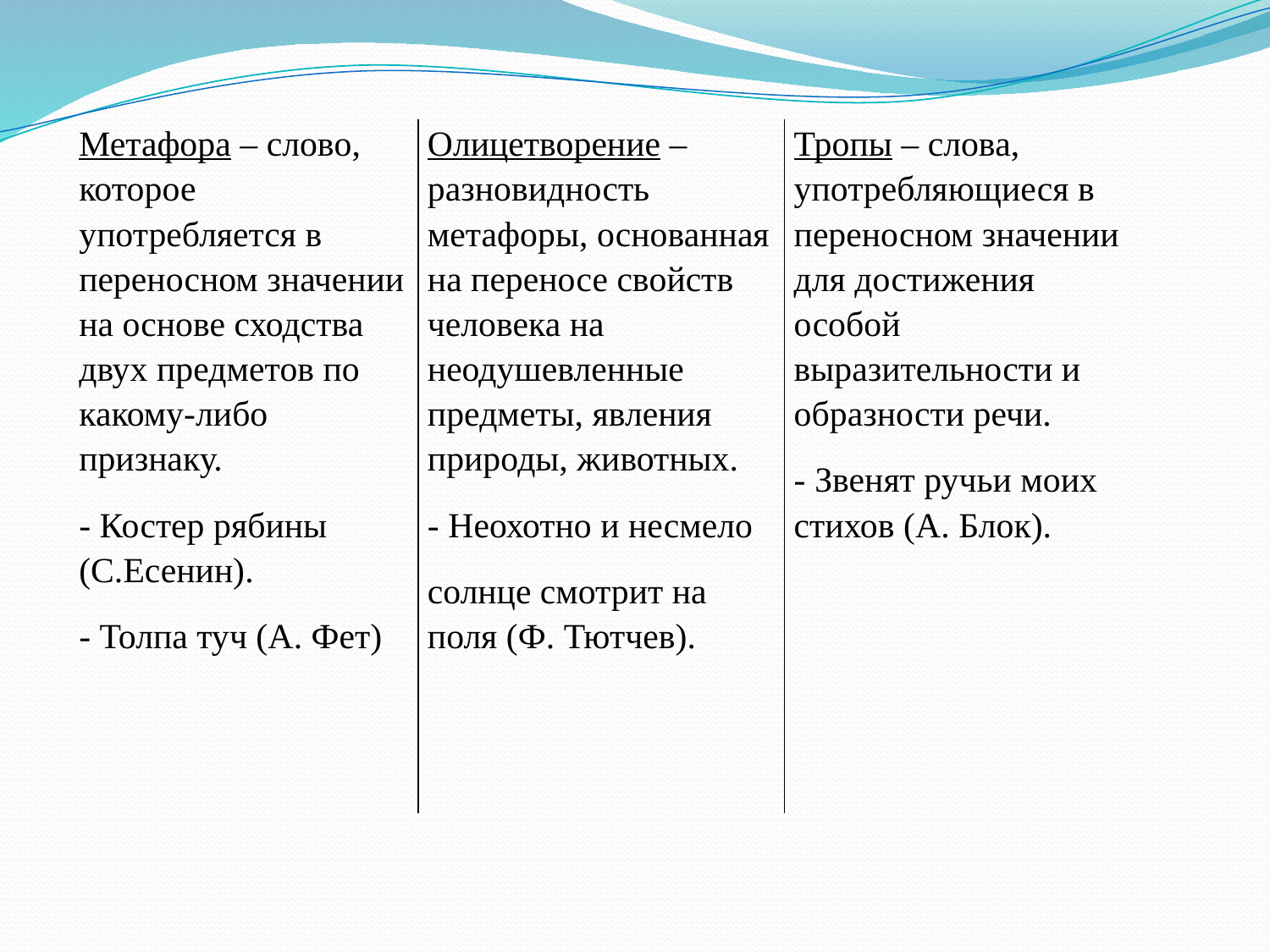

| Метафора – слово, которое употребляется в переносном значении на основе сходства двух предметов по какому-либо признаку. - Костер рябины (С.Есенин). - Толпа туч (А. Фет) | Олицетворение – разновидность метафоры, основанная на переносе свойств человека на неодушевленные предметы, явления природы, животных. - Неохотно и несмело солнце смотрит на поля (Ф. Тютчев). | Тропы – слова, употребляющиеся в переносном значении для достижения особой выразительности и образности речи. - Звенят ручьи моих стихов (А. Блок). |
| --- | --- | --- |